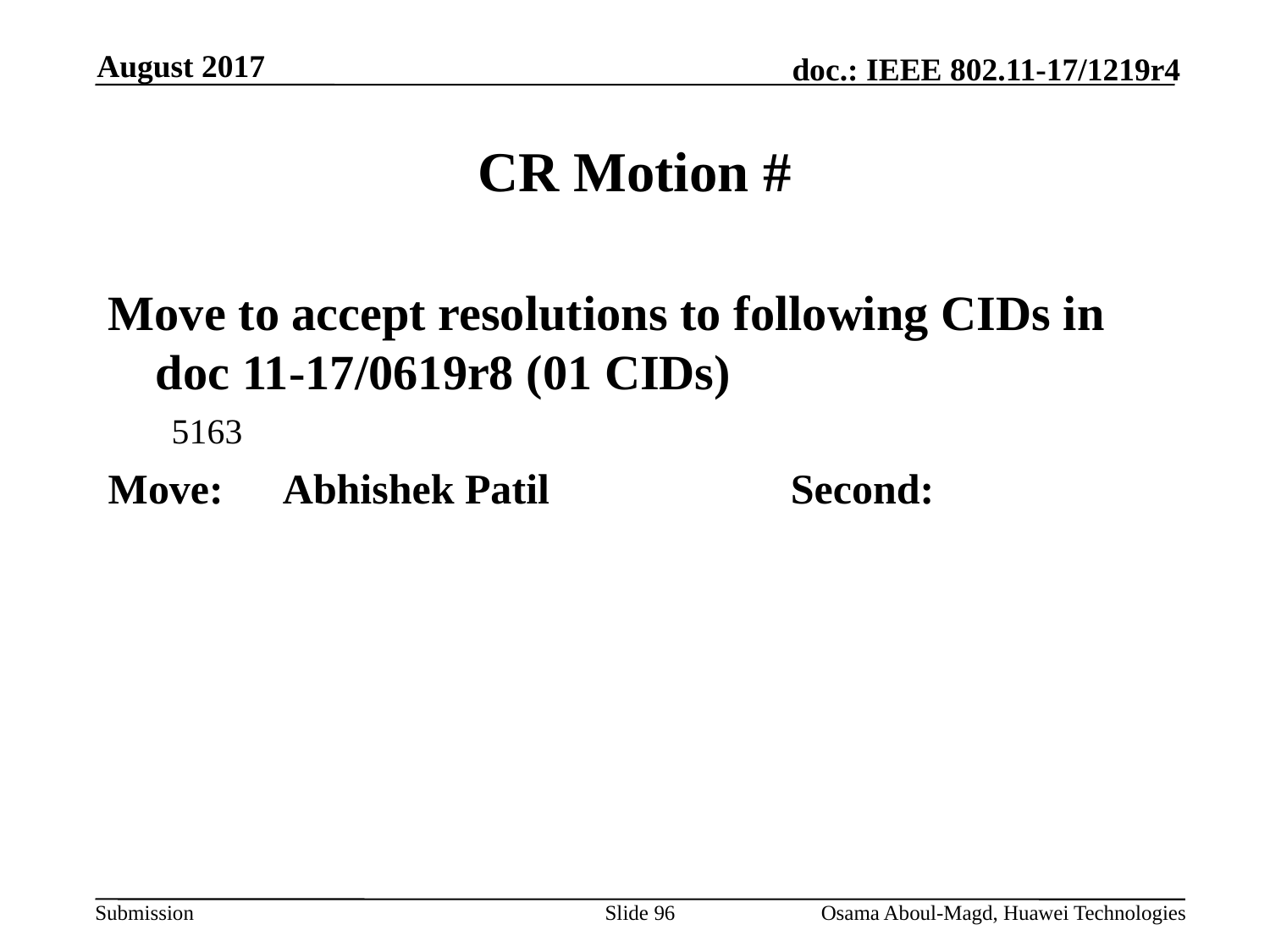

August 2017
# CR Motion #
Move to accept resolutions to following CIDs in doc 11-17/0619r8 (01 CIDs)
5163
Move:	Abhishek Patil		Second:
Slide 96
Osama Aboul-Magd, Huawei Technologies